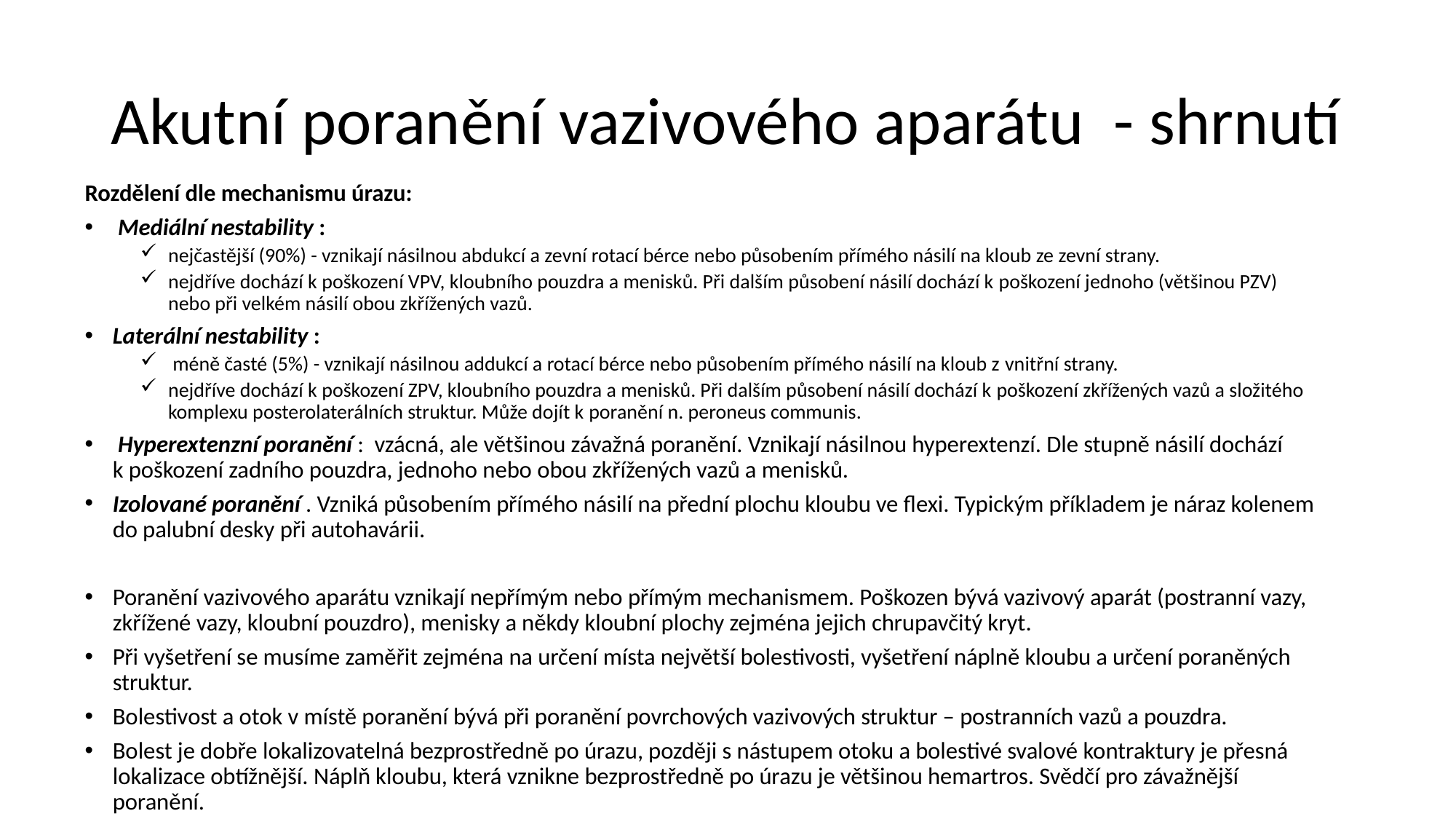

# Akutní poranění vazivového aparátu  - shrnutí
Rozdělení dle mechanismu úrazu:
 Mediální nestability :
nejčastější (90%) - vznikají násilnou abdukcí a zevní rotací bérce nebo působením přímého násilí na kloub ze zevní strany.
nejdříve dochází k poškození VPV, kloubního pouzdra a menisků. Při dalším působení násilí dochází k poškození jednoho (většinou PZV) nebo při velkém násilí obou zkřížených vazů.
Laterální nestability :
 méně časté (5%) - vznikají násilnou addukcí a rotací bérce nebo působením přímého násilí na kloub z vnitřní strany.
nejdříve dochází k poškození ZPV, kloubního pouzdra a menisků. Při dalším působení násilí dochází k poškození zkřížených vazů a složitého komplexu posterolaterálních struktur. Může dojít k poranění n. peroneus communis.
 Hyperextenzní poranění :  vzácná, ale většinou závažná poranění. Vznikají násilnou hyperextenzí. Dle stupně násilí dochází k poškození zadního pouzdra, jednoho nebo obou zkřížených vazů a menisků.
Izolované poranění . Vzniká působením přímého násilí na přední plochu kloubu ve flexi. Typickým příkladem je náraz kolenem do palubní desky při autohavárii.

Poranění vazivového aparátu vznikají nepřímým nebo přímým mechanismem. Poškozen bývá vazivový aparát (postranní vazy, zkřížené vazy, kloubní pouzdro), menisky a někdy kloubní plochy zejména jejich chrupavčitý kryt.
Při vyšetření se musíme zaměřit zejména na určení místa největší bolestivosti, vyšetření náplně kloubu a určení poraněných struktur.
Bolestivost a otok v místě poranění bývá při poranění povrchových vazivových struktur – postranních vazů a pouzdra.
Bolest je dobře lokalizovatelná bezprostředně po úrazu, později s nástupem otoku a bolestivé svalové kontraktury je přesná lokalizace obtížnější. Náplň kloubu, která vznikne bezprostředně po úrazu je většinou hemartros. Svědčí pro závažnější poranění.